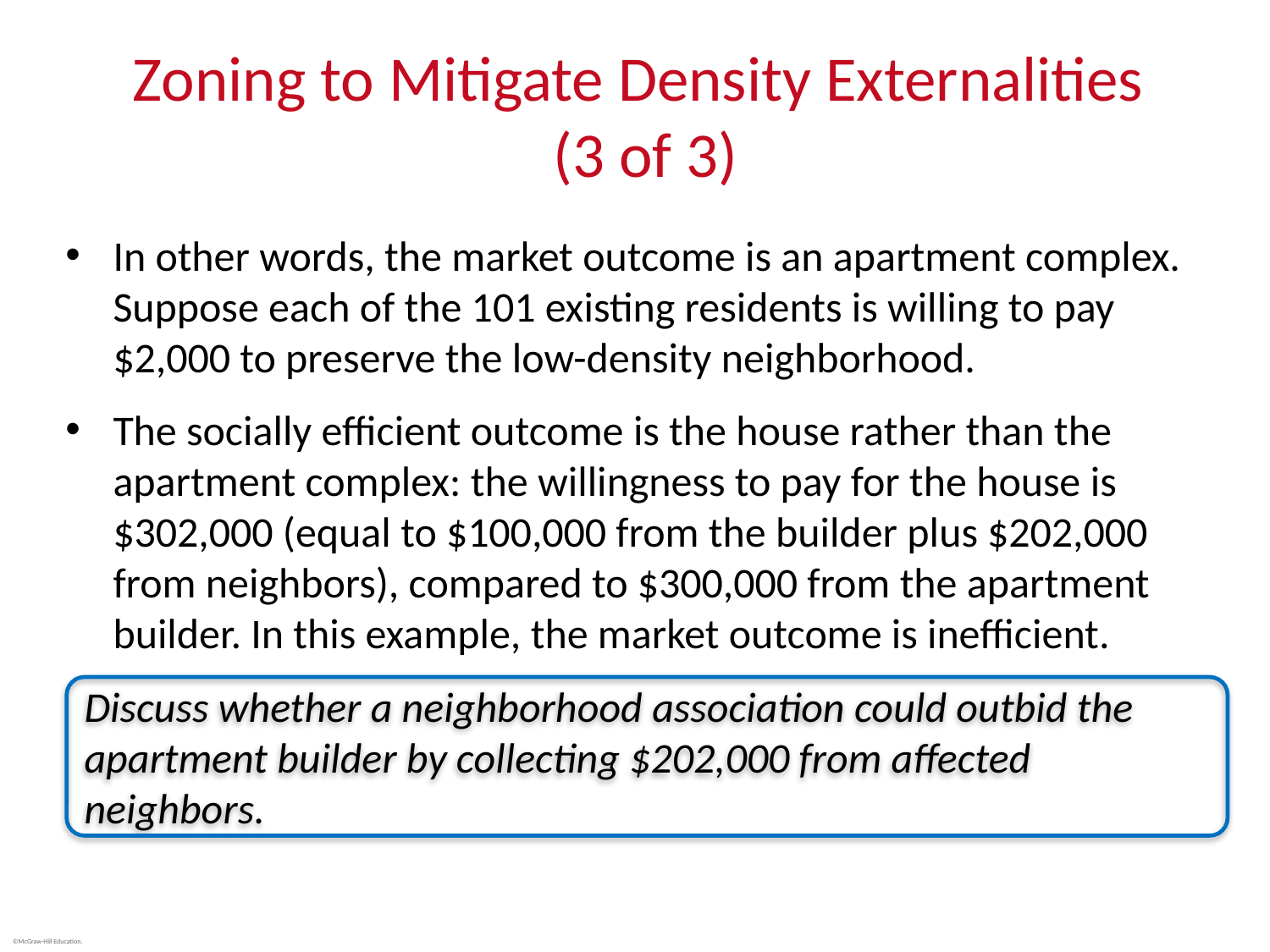

# Zoning to Mitigate Density Externalities (3 of 3)
In other words, the market outcome is an apartment complex. Suppose each of the 101 existing residents is willing to pay $2,000 to preserve the low-density neighborhood.
The socially efficient outcome is the house rather than the apartment complex: the willingness to pay for the house is $302,000 (equal to $100,000 from the builder plus $202,000 from neighbors), compared to $300,000 from the apartment builder. In this example, the market outcome is inefficient.

Discuss whether a neighborhood association could outbid the apartment builder by collecting $202,000 from affected neighbors.